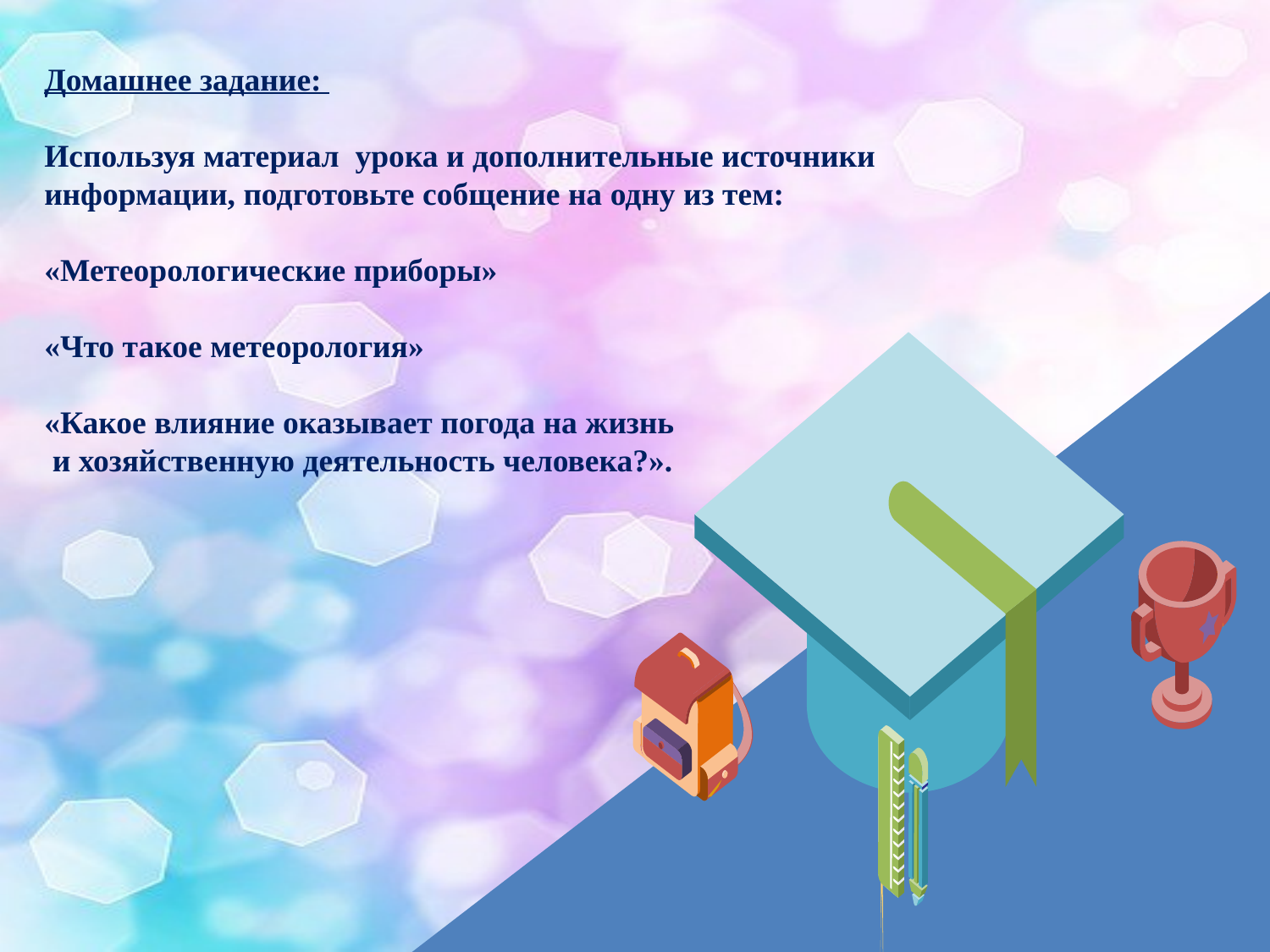

Домашнее задание:
Используя материал  урока и дополнительные источники информации, подготовьте собщение на одну из тем:
«Метеорологические приборы»
«Что такое метеорология»
«Какое влияние оказывает погода на жизнь
 и хозяйственную деятельность человека?».